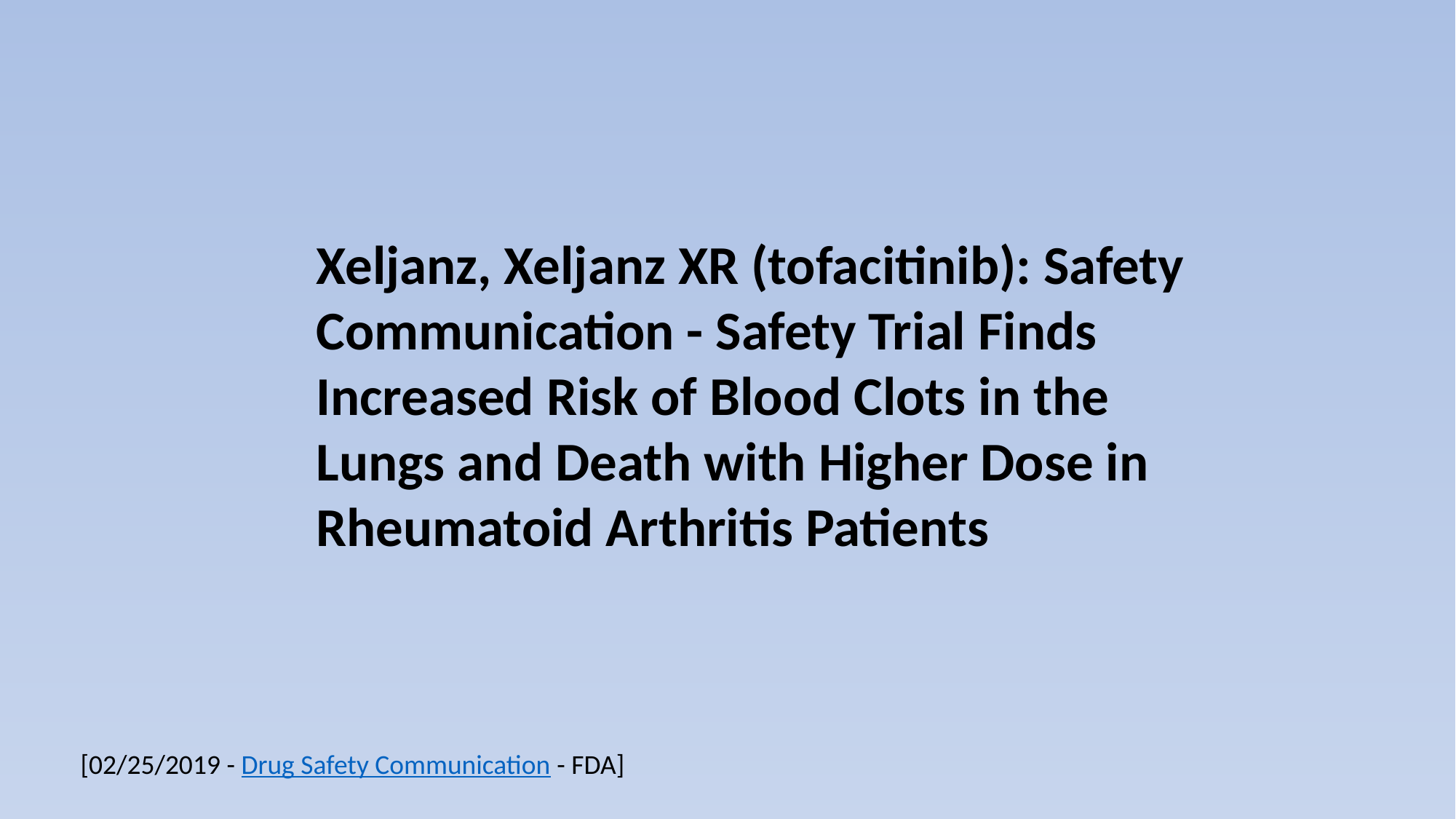

Xeljanz, Xeljanz XR (tofacitinib): Safety Communication - Safety Trial Finds Increased Risk of Blood Clots in the Lungs and Death with Higher Dose in Rheumatoid Arthritis Patients
[02/25/2019 - Drug Safety Communication - FDA]